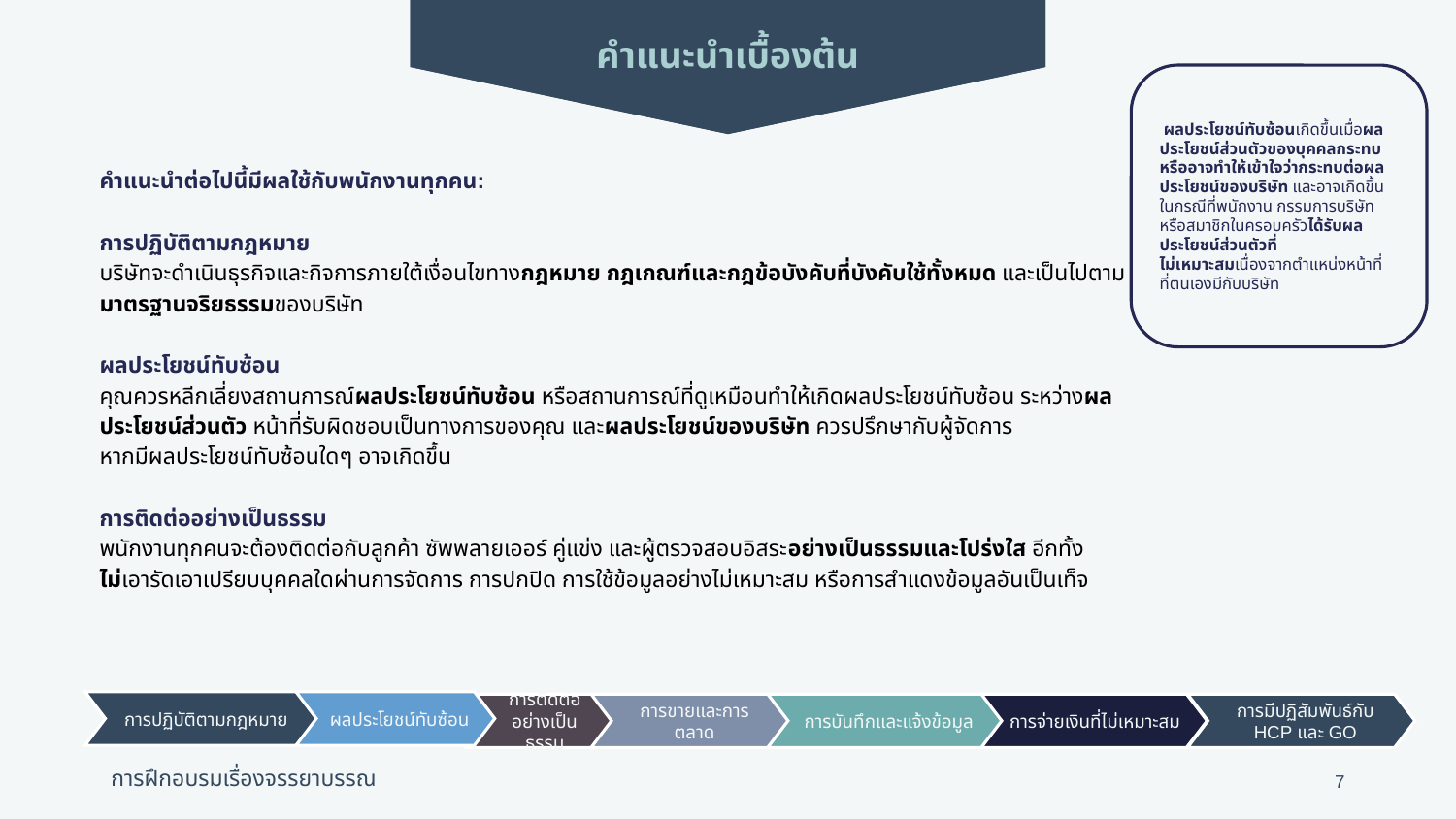

คำแนะนำเบื้องต้น
 ผลประโยชน์ทับซ้อนเกิดขึ้นเมื่อผลประโยชน์ส่วนตัวของบุคคลกระทบหรืออาจทำให้เข้าใจว่ากระทบต่อผลประโยชน์ของบริษัท และอาจเกิดขึ้นในกรณีที่พนักงาน กรรมการบริษัท หรือสมาชิกในครอบครัวได้รับผลประโยชน์ส่วนตัวที่
ไม่เหมาะสมเนื่องจากตำแหน่งหน้าที่
ที่ตนเองมีกับบริษัท
คำแนะนำต่อไปนี้มีผลใช้กับพนักงานทุกคน:

การปฏิบัติตามกฎหมาย
บริษัทจะดำเนินธุรกิจและกิจการภายใต้เงื่อนไขทางกฎหมาย กฎเกณฑ์และกฎข้อบังคับที่บังคับใช้ทั้งหมด และเป็นไปตามมาตรฐานจริยธรรมของบริษัท

ผลประโยชน์ทับซ้อน
คุณควรหลีกเลี่ยงสถานการณ์ผลประโยชน์ทับซ้อน หรือสถานการณ์ที่ดูเหมือนทำให้เกิดผลประโยชน์ทับซ้อน ระหว่างผลประโยชน์ส่วนตัว หน้าที่รับผิดชอบเป็นทางการของคุณ และผลประโยชน์ของบริษัท ควรปรึกษากับผู้จัดการ
หากมีผลประโยชน์ทับซ้อนใดๆ อาจเกิดขึ้น

การติดต่ออย่างเป็นธรรม
พนักงานทุกคนจะต้องติดต่อกับลูกค้า ซัพพลายเออร์ คู่แข่ง และผู้ตรวจสอบอิสระอย่างเป็นธรรมและโปร่งใส อีกทั้ง
ไม่เอารัดเอาเปรียบบุคคลใดผ่านการจัดการ การปกปิด การใช้ข้อมูลอย่างไม่เหมาะสม หรือการสำแดงข้อมูลอันเป็นเท็จ
การปฏิบัติตามกฎหมาย
ผลประโยชน์ทับซ้อน
การขายและการตลาด
การบันทึกและแจ้งข้อมูล
การจ่ายเงินที่ไม่เหมาะสม
การมีปฏิสัมพันธ์กับ HCP และ GO
การติดต่ออย่างเป็นธรรม
7